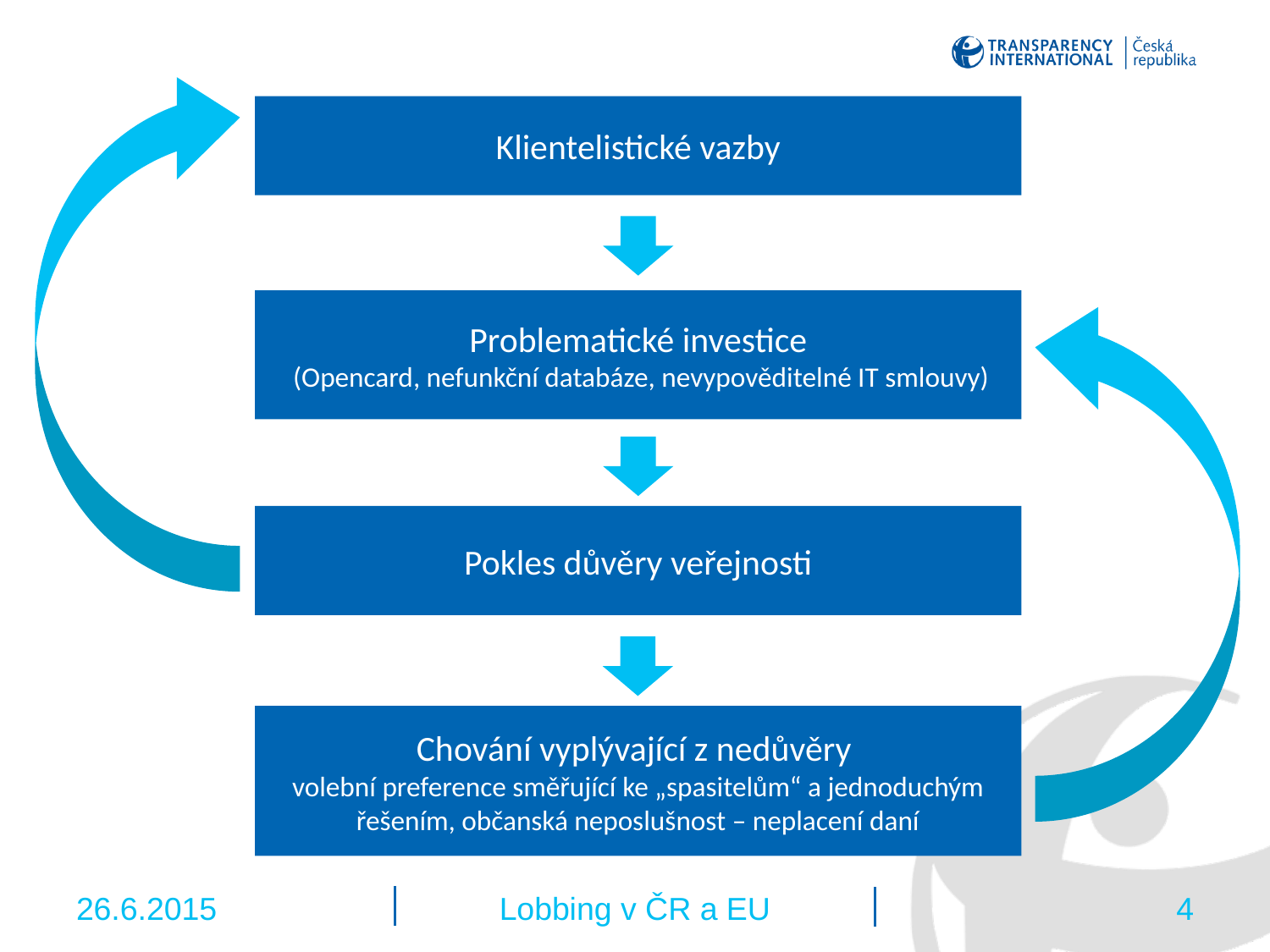

Klientelistické vazby

Problematické investice
 (Opencard, nefunkční databáze, nevypověditelné IT smlouvy)

Pokles důvěry veřejnosti

Chování vyplývající z nedůvěry
volební preference směřující ke „spasitelům“ a jednoduchým řešením, občanská neposlušnost – neplacení daní
26.6.2015
Lobbing v ČR a EU
4